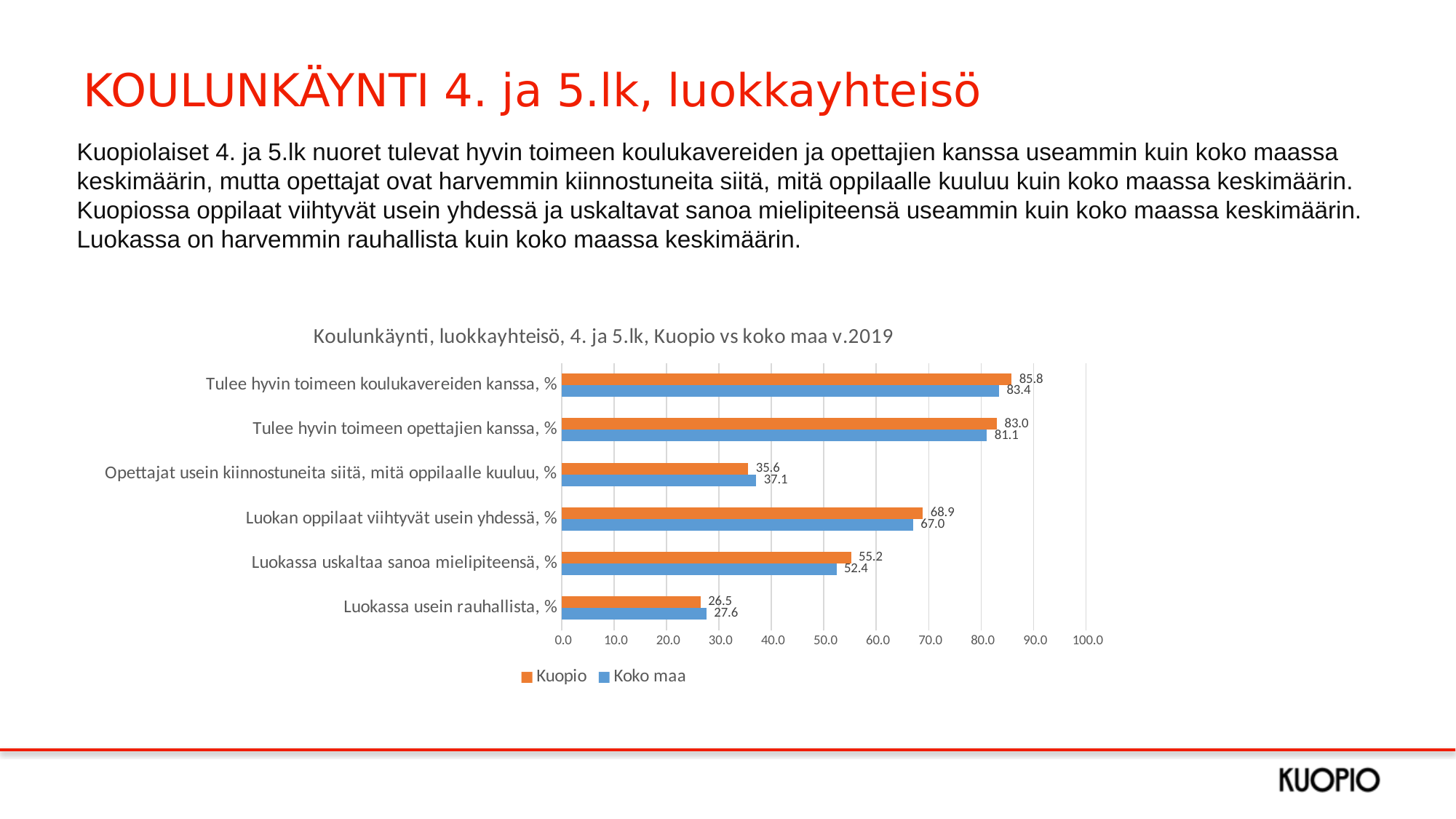

# KOULUNKÄYNTI 4. ja 5.lk, luokkayhteisö
Kuopiolaiset 4. ja 5.lk nuoret tulevat hyvin toimeen koulukavereiden ja opettajien kanssa useammin kuin koko maassa keskimäärin, mutta opettajat ovat harvemmin kiinnostuneita siitä, mitä oppilaalle kuuluu kuin koko maassa keskimäärin. Kuopiossa oppilaat viihtyvät usein yhdessä ja uskaltavat sanoa mielipiteensä useammin kuin koko maassa keskimäärin. Luokassa on harvemmin rauhallista kuin koko maassa keskimäärin.

### Chart: Koulunkäynti, luokkayhteisö, 4. ja 5.lk, Kuopio vs koko maa v.2019

| Category | Koko maa | Kuopio |
|---|---|---|
| Luokassa usein rauhallista, % | 27.6 | 26.5 |
| Luokassa uskaltaa sanoa mielipiteensä, % | 52.4 | 55.2 |
| Luokan oppilaat viihtyvät usein yhdessä, % | 67.0 | 68.9 |
| Opettajat usein kiinnostuneita siitä, mitä oppilaalle kuuluu, % | 37.1 | 35.6 |
| Tulee hyvin toimeen opettajien kanssa, % | 81.1 | 83.0 |
| Tulee hyvin toimeen koulukavereiden kanssa, % | 83.4 | 85.8 |